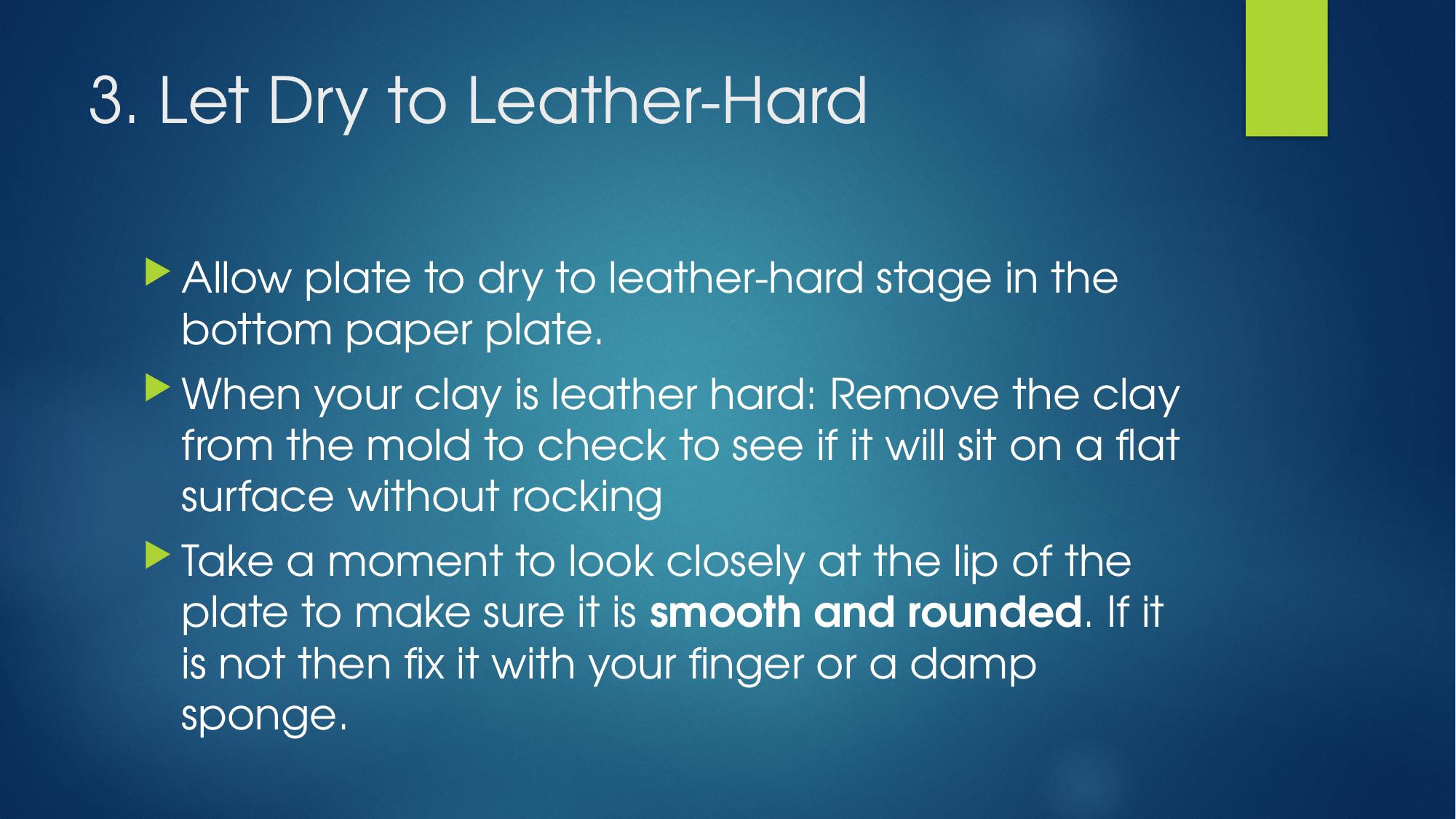

# 3. Let Dry to Leather-Hard
Allow plate to dry to leather-hard stage in the bottom paper plate.
When your clay is leather hard: Remove the clay from the mold to check to see if it will sit on a flat surface without rocking
Take a moment to look closely at the lip of the plate to make sure it is smooth and rounded. If it is not then fix it with your finger or a damp sponge.